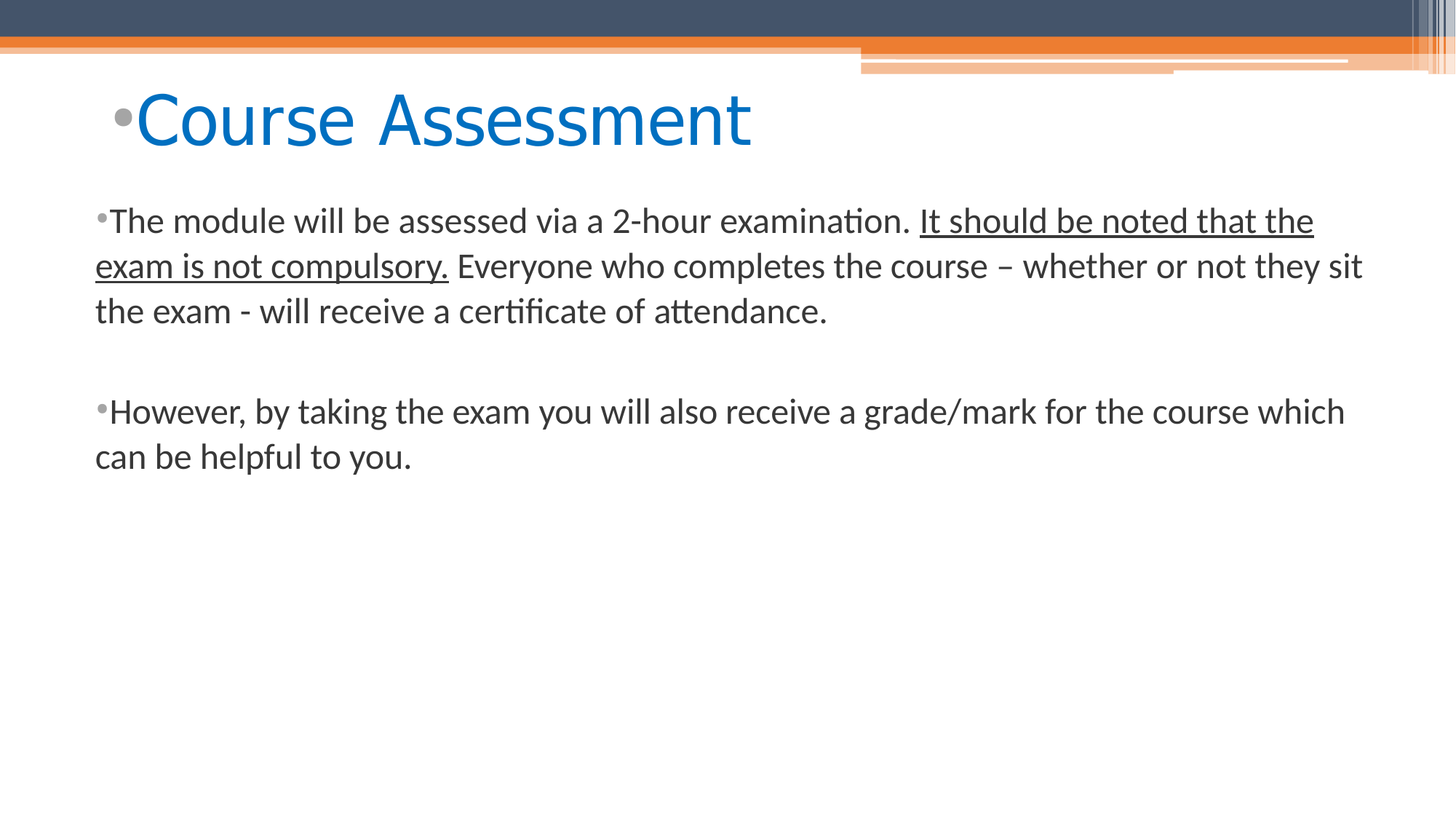

Course Assessment
The module will be assessed via a 2-hour examination. It should be noted that the exam is not compulsory. Everyone who completes the course – whether or not they sit the exam - will receive a certificate of attendance.

However, by taking the exam you will also receive a grade/mark for the course which can be helpful to you.